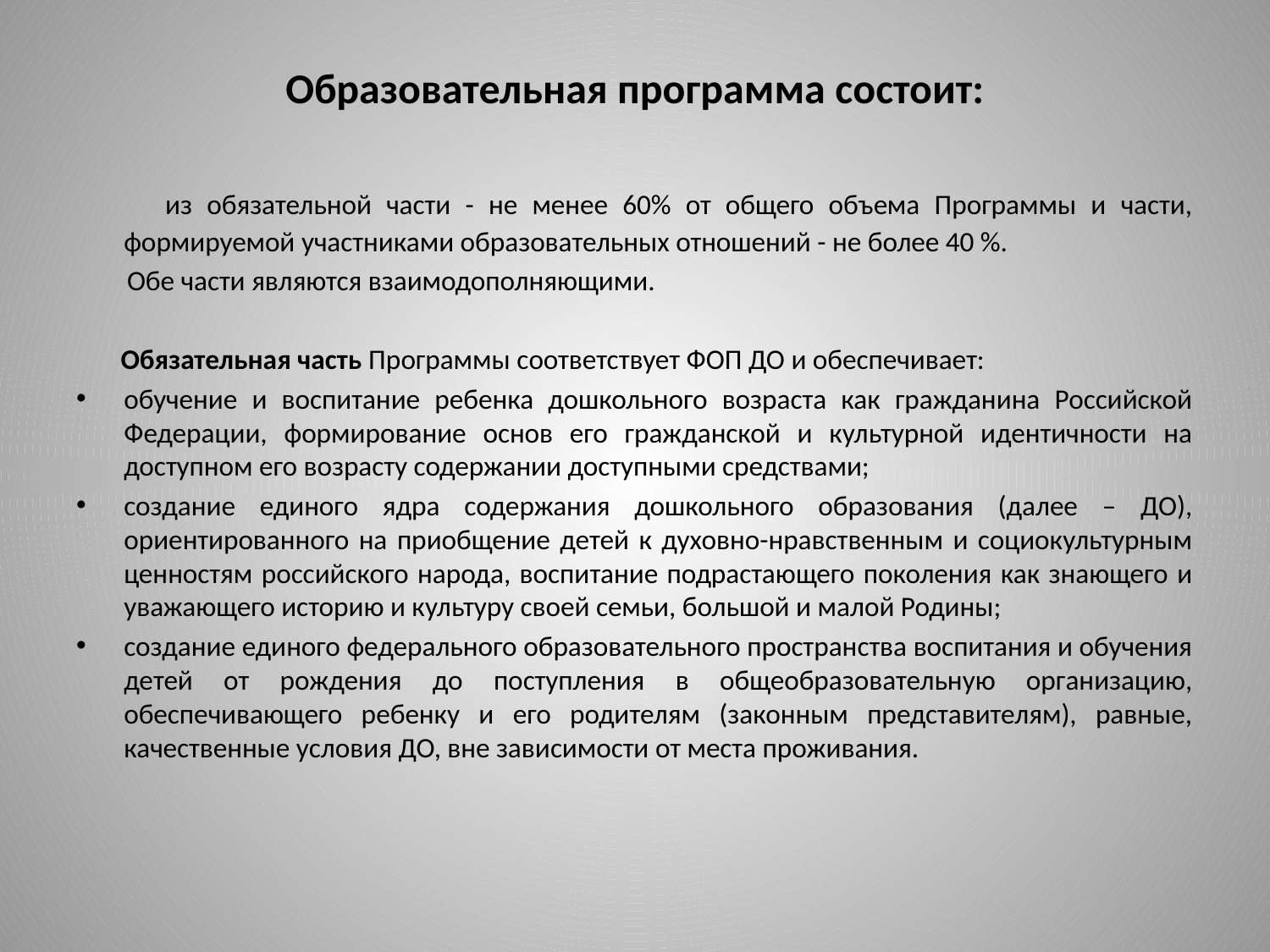

# Образовательная программа состоит:
     из обязательной части - не менее 60% от общего объема Программы и части, формируемой участниками образовательных отношений - не более 40 %.
        Обе части являются взаимодополняющими.

       Обязательная часть Программы соответствует ФОП ДО и обеспечивает:
обучение и воспитание ребенка дошкольного возраста как гражданина Российской Федерации, формирование основ его гражданской и культурной идентичности на доступном его возрасту содержании доступными средствами;
создание единого ядра содержания дошкольного образования (далее – ДО), ориентированного на приобщение детей к духовно-нравственным и социокультурным ценностям российского народа, воспитание подрастающего поколения как знающего и уважающего историю и культуру своей семьи, большой и малой Родины;
создание единого федерального образовательного пространства воспитания и обучения детей от рождения до поступления в общеобразовательную организацию, обеспечивающего ребенку и его родителям (законным представителям), равные, качественные условия ДО, вне зависимости от места проживания.